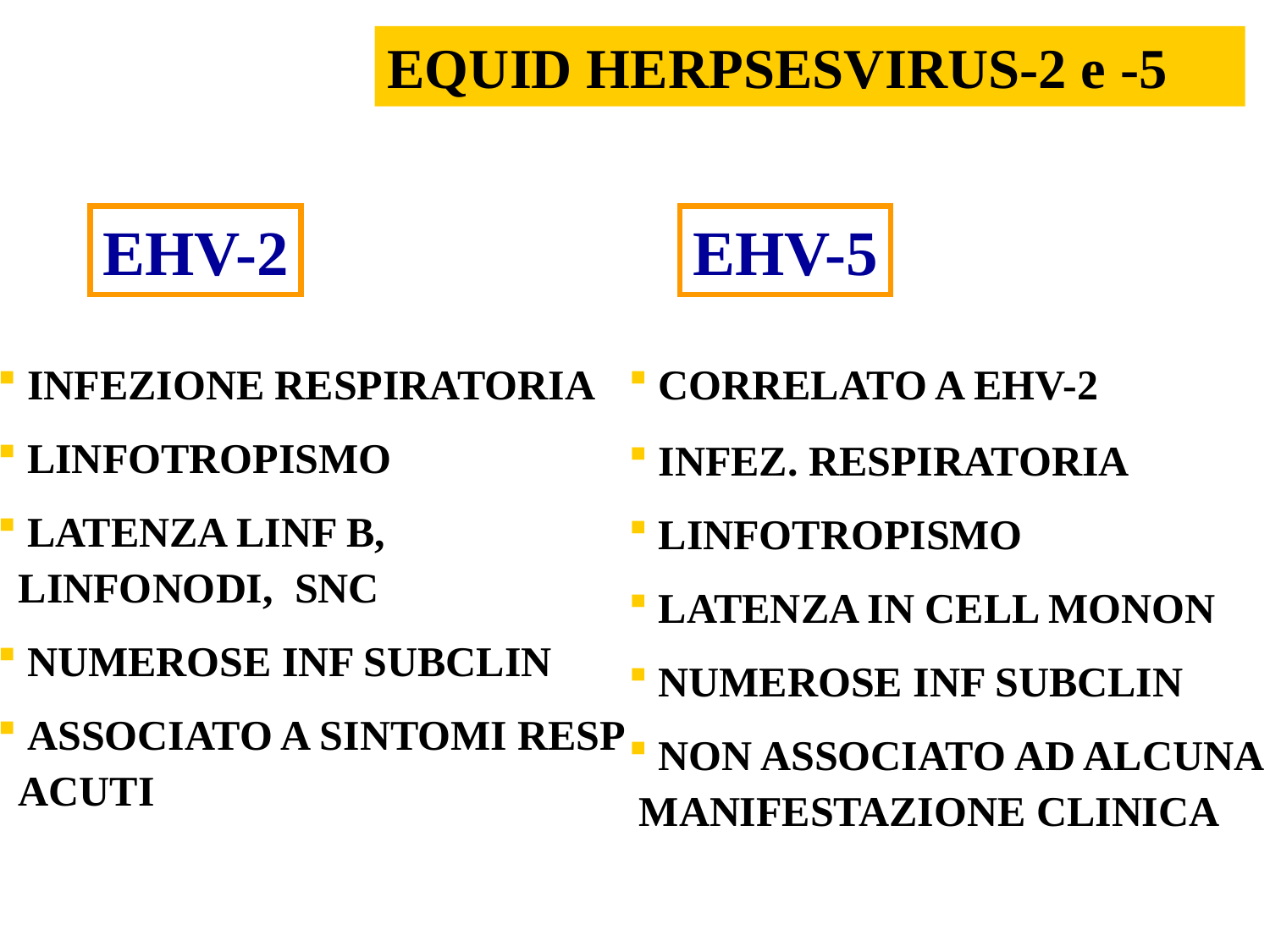

EQUID HERPSESVIRUS-2 e -5
EHV-2
EHV-5
INFEZIONE RESPIRATORIA
LINFOTROPISMO
LATENZA LINF B,
  LINFONODI,  SNC
NUMEROSE INF SUBCLIN
ASSOCIATO A SINTOMI RESP
  ACUTI
CORRELATO A EHV-2
INFEZ. RESPIRATORIA
LINFOTROPISMO
LATENZA IN CELL MONON
NUMEROSE INF SUBCLIN
NON ASSOCIATO AD ALCUNA
 MANIFESTAZIONE CLINICA